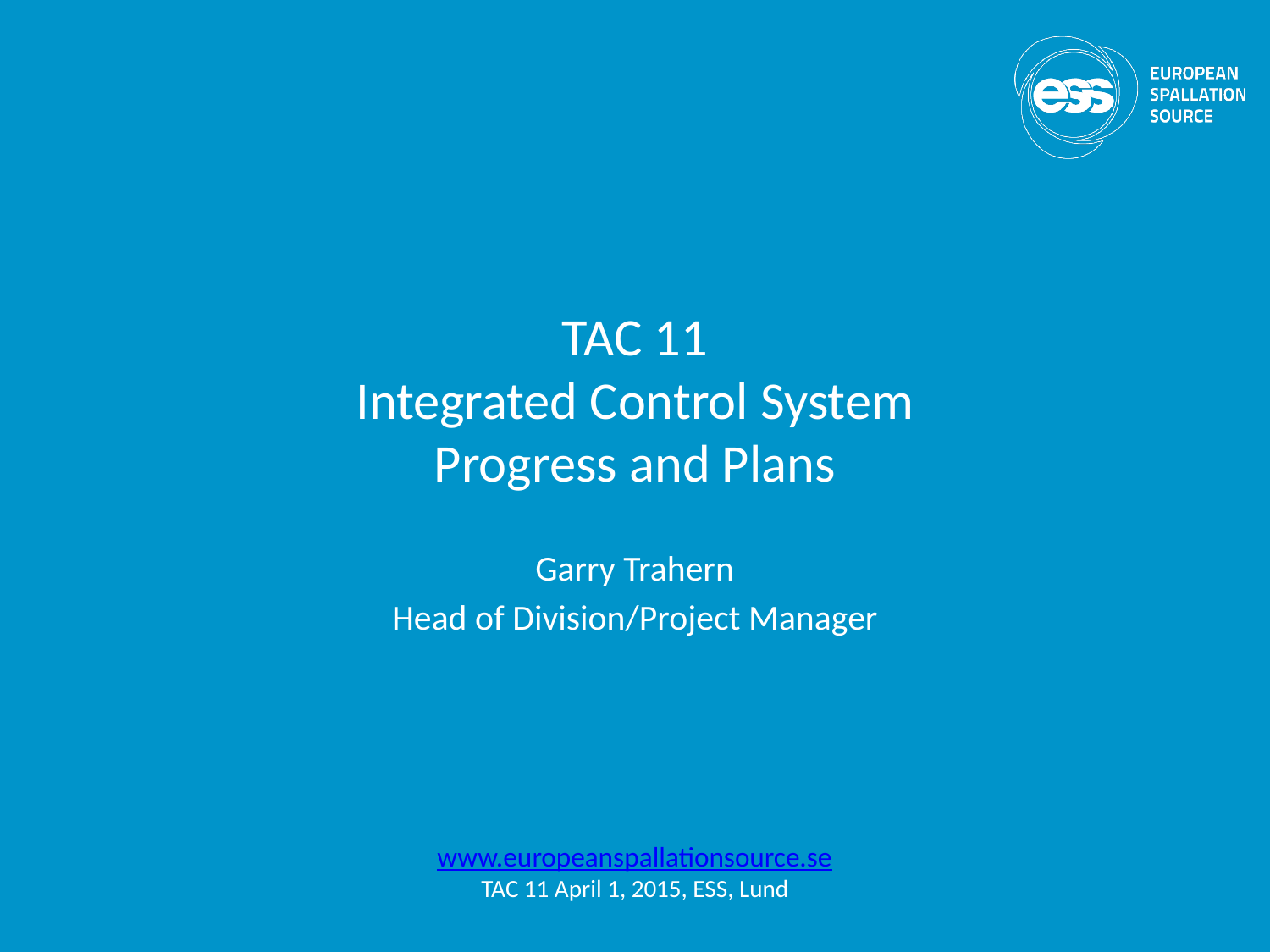

# TAC 11 Integrated Control System Progress and Plans
Garry Trahern
Head of Division/Project Manager
www.europeanspallationsource.se
TAC 11 April 1, 2015, ESS, Lund